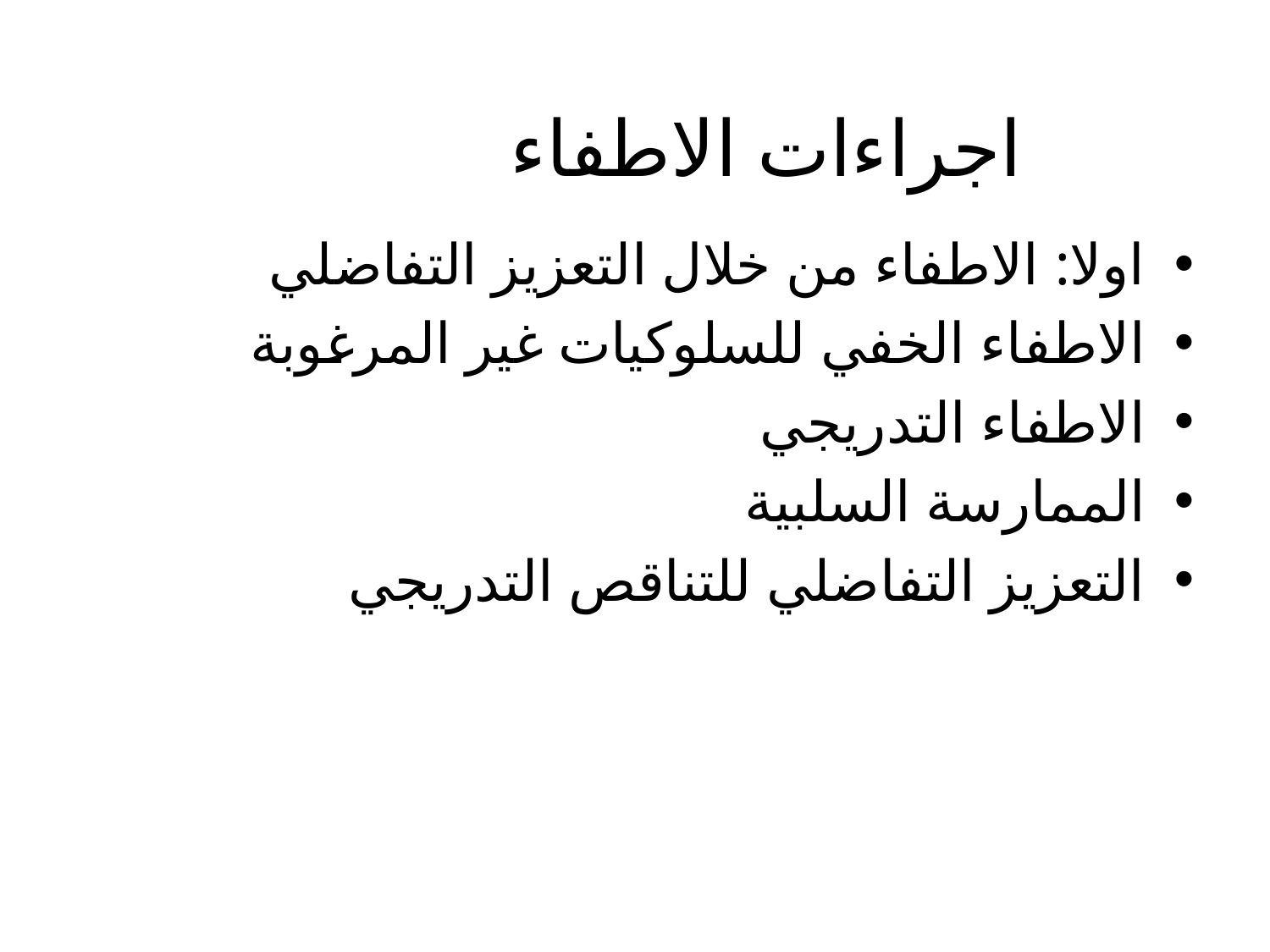

# اجراءات الاطفاء
اولا: الاطفاء من خلال التعزيز التفاضلي
الاطفاء الخفي للسلوكيات غير المرغوبة
الاطفاء التدريجي
الممارسة السلبية
التعزيز التفاضلي للتناقص التدريجي